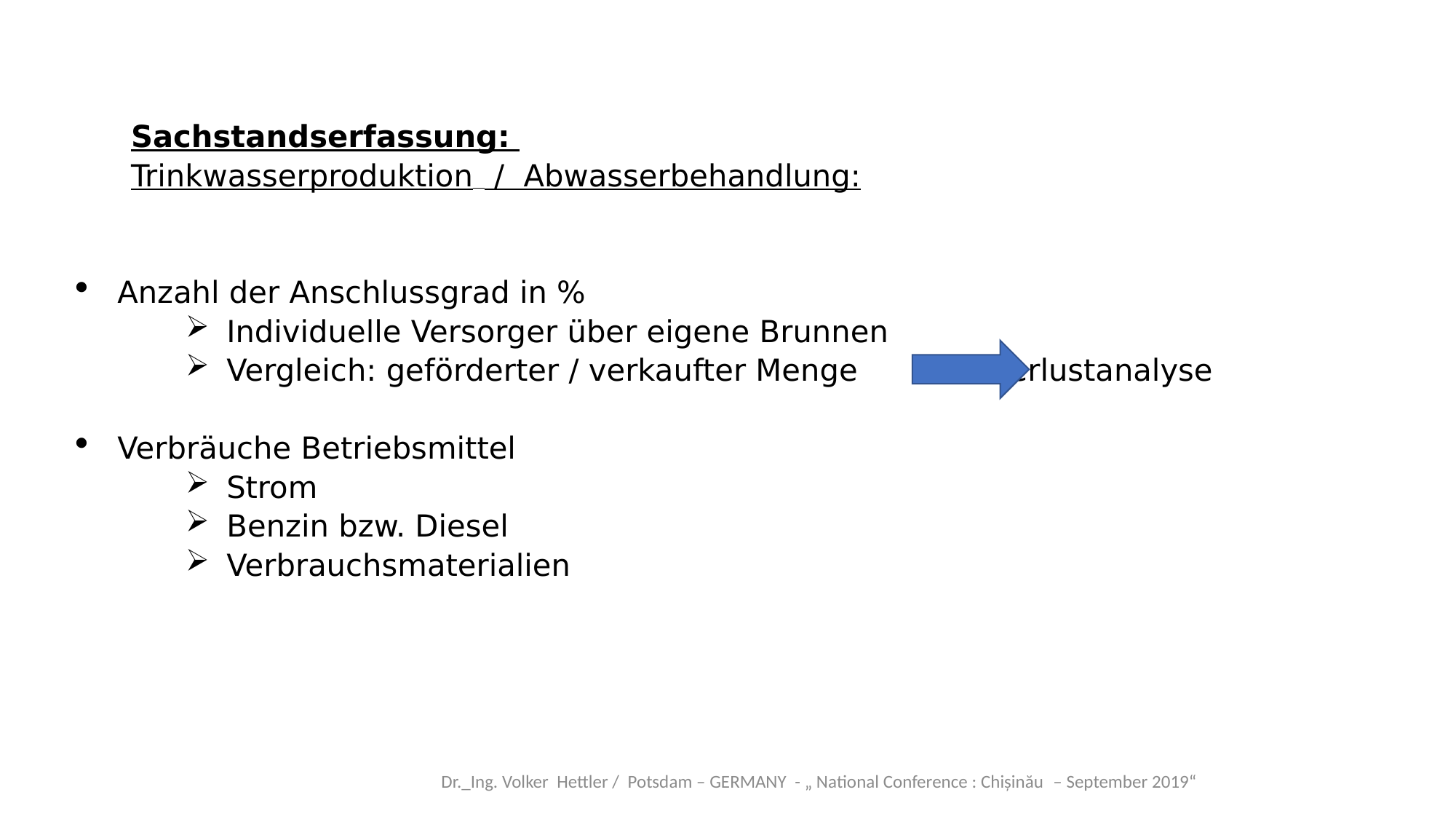

Sachstandserfassung:
Trinkwasserproduktion    /  Abwasserbehandlung:

Anzahl der Anschlussgrad in %
Individuelle Versorger über eigene Brunnen
Vergleich: geförderter / verkaufter Menge  		Verlustanalyse

Verbräuche Betriebsmittel
Strom
Benzin bzw. Diesel
Verbrauchsmaterialien

Dr._Ing. Volker  Hettler /  Potsdam – GERMANY  - „ National Conference : Chișinău  – September 2019“